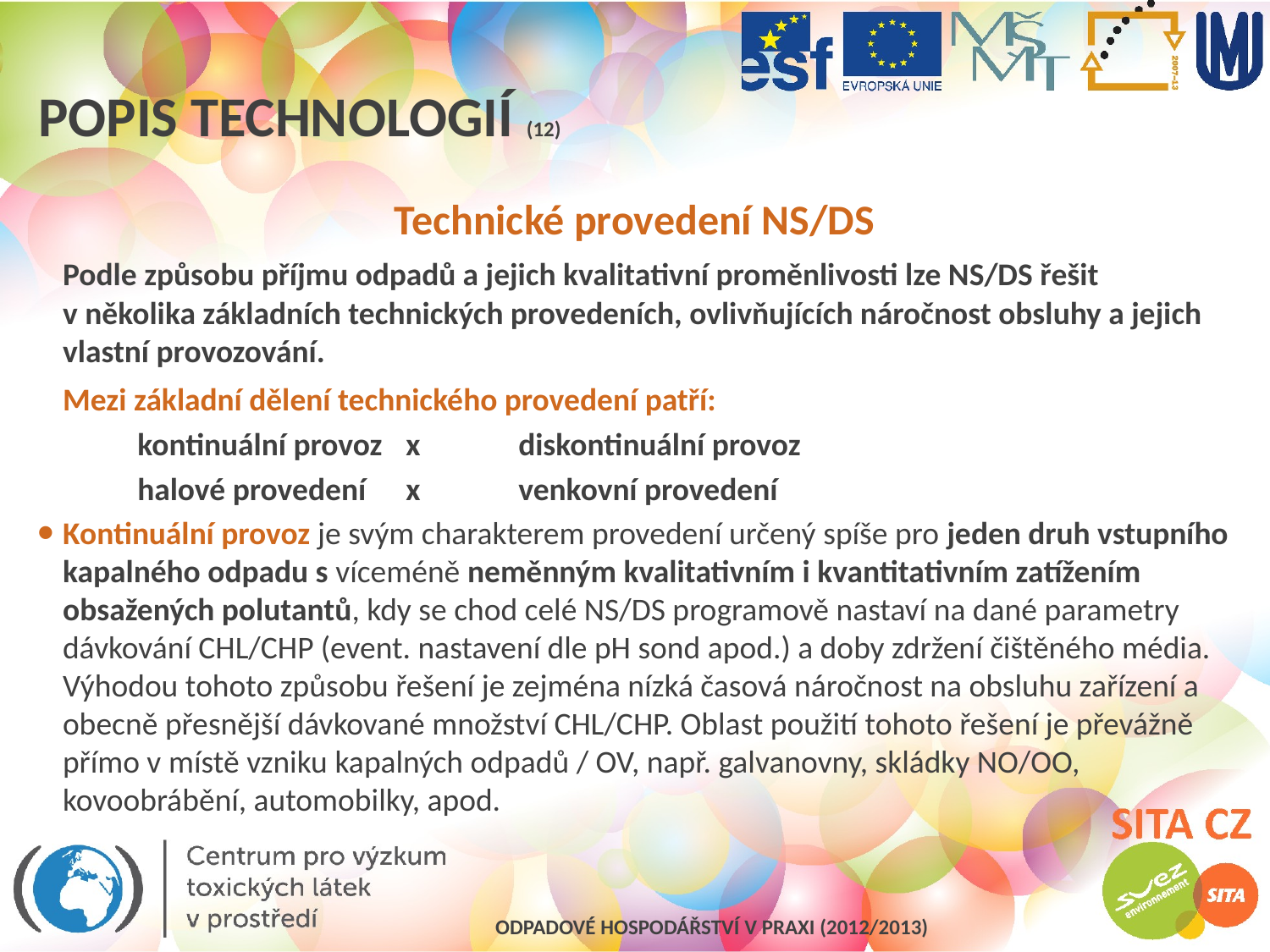

# Popis technologií (12)
Technické provedení NS/DS
	Podle způsobu příjmu odpadů a jejich kvalitativní proměnlivosti lze NS/DS řešit v několika základních technických provedeních, ovlivňujících náročnost obsluhy a jejich vlastní provozování.
	Mezi základní dělení technického provedení patří:
	kontinuální provoz	  x	diskontinuální provoz
	halové provedení	  x	venkovní provedení
Kontinuální provoz je svým charakterem provedení určený spíše pro jeden druh vstupního kapalného odpadu s víceméně neměnným kvalitativním i kvantitativním zatížením obsažených polutantů, kdy se chod celé NS/DS programově nastaví na dané parametry dávkování CHL/CHP (event. nastavení dle pH sond apod.) a doby zdržení čištěného média. Výhodou tohoto způsobu řešení je zejména nízká časová náročnost na obsluhu zařízení a obecně přesnější dávkované množství CHL/CHP. Oblast použití tohoto řešení je převážně přímo v místě vzniku kapalných odpadů / OV, např. galvanovny, skládky NO/OO, kovoobrábění, automobilky, apod.